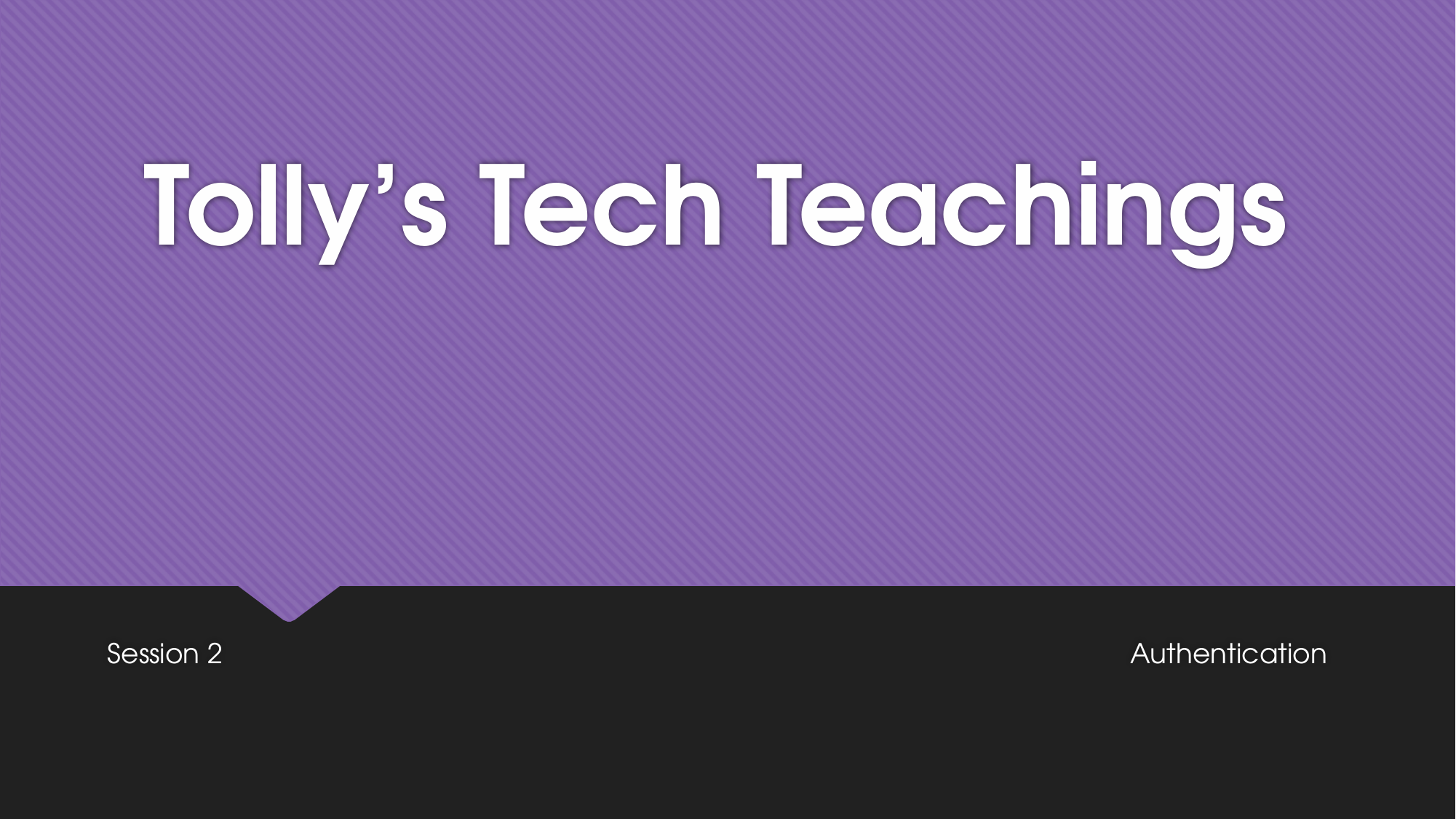

# Tolly’s Tech Teachings
Session 2
Authentication